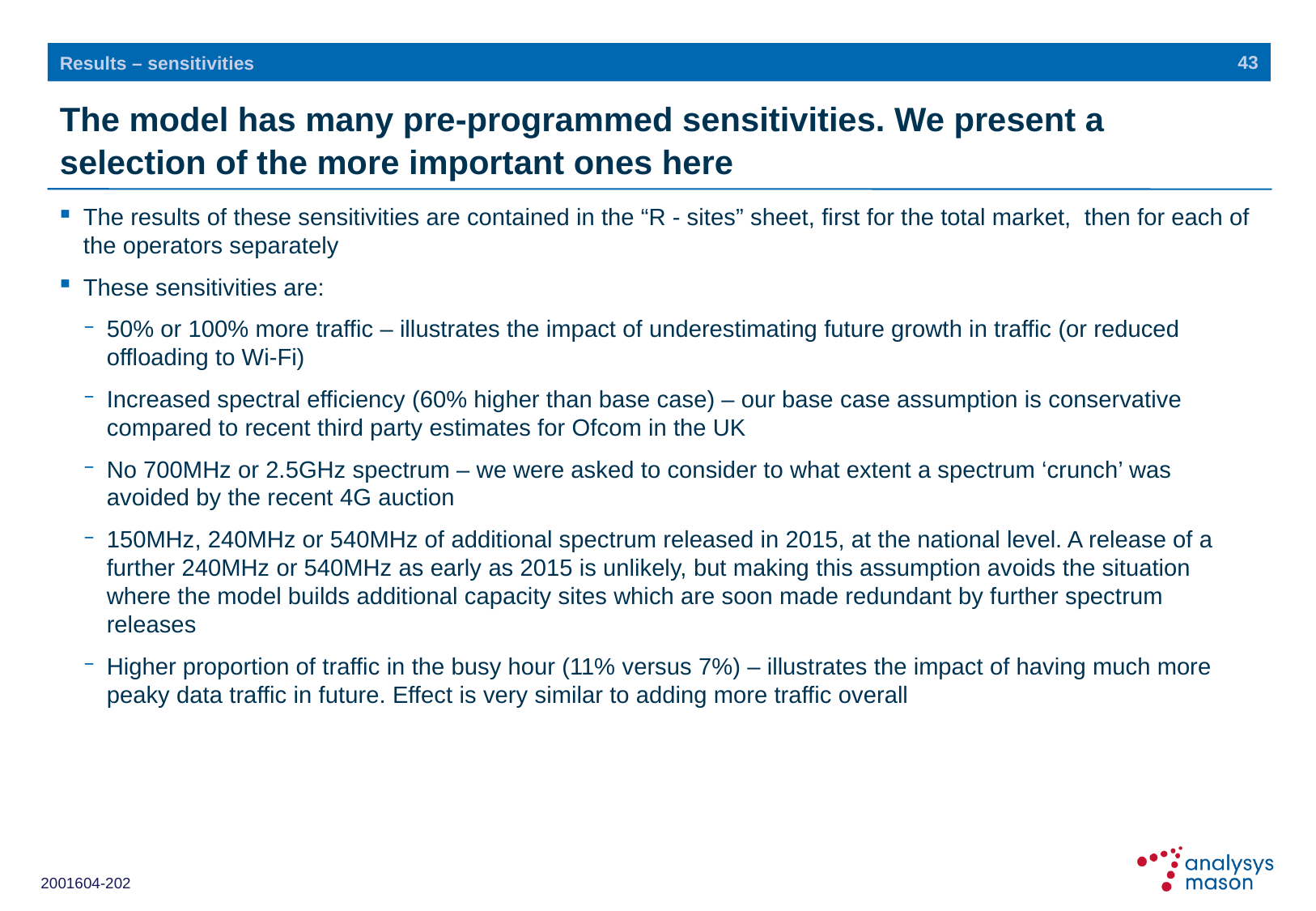

43
Results – sensitivities
# The model has many pre-programmed sensitivities. We present a selection of the more important ones here
The results of these sensitivities are contained in the “R - sites” sheet, first for the total market,  then for each of the operators separately
These sensitivities are:
50% or 100% more traffic – illustrates the impact of underestimating future growth in traffic (or reduced offloading to Wi-Fi)
Increased spectral efficiency (60% higher than base case) – our base case assumption is conservative compared to recent third party estimates for Ofcom in the UK
No 700MHz or 2.5GHz spectrum – we were asked to consider to what extent a spectrum ‘crunch’ was avoided by the recent 4G auction
150MHz, 240MHz or 540MHz of additional spectrum released in 2015, at the national level. A release of a further 240MHz or 540MHz as early as 2015 is unlikely, but making this assumption avoids the situation where the model builds additional capacity sites which are soon made redundant by further spectrum releases
Higher proportion of traffic in the busy hour (11% versus 7%) – illustrates the impact of having much more peaky data traffic in future. Effect is very similar to adding more traffic overall